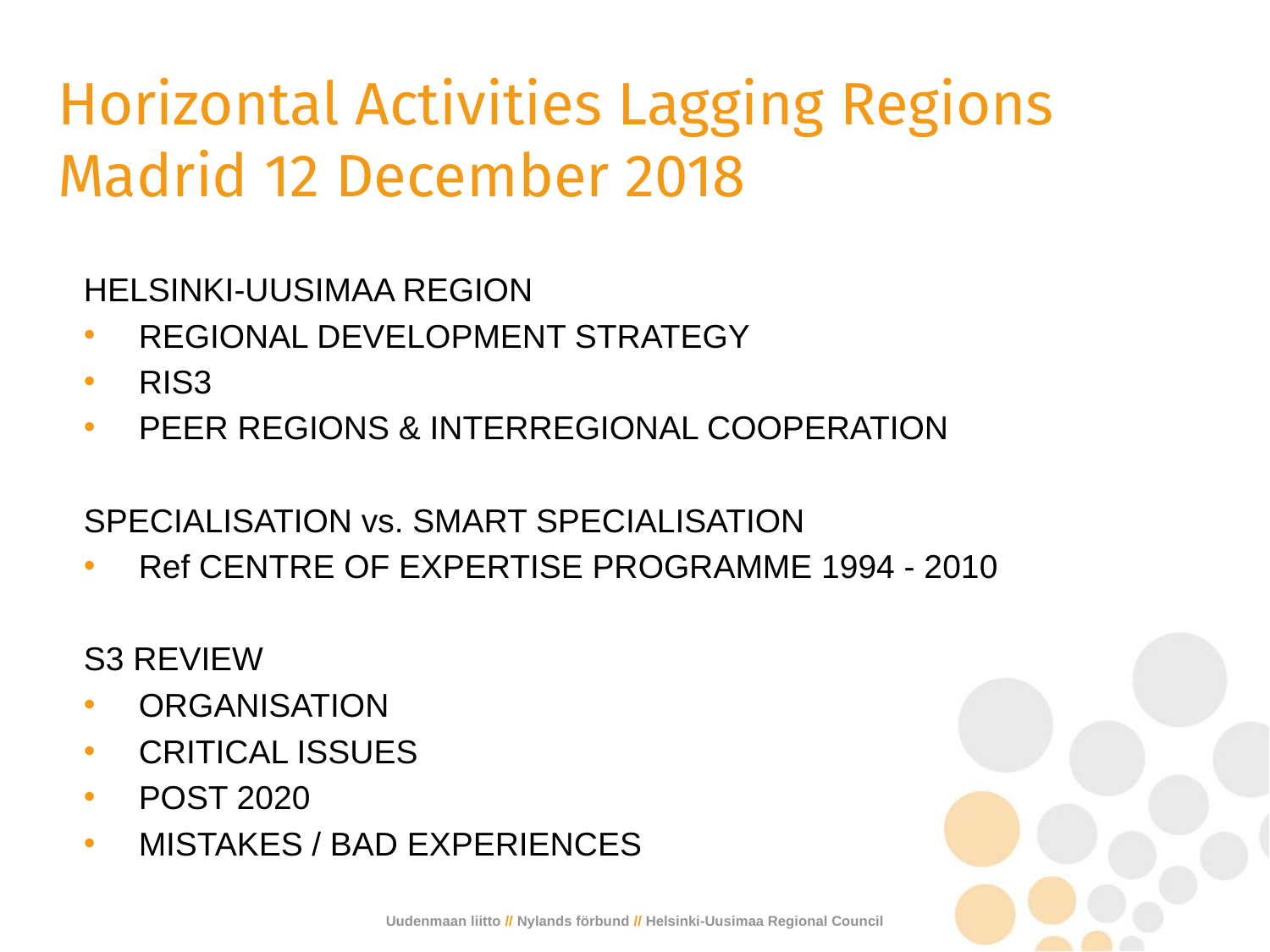

# Horizontal Activities Lagging Regions Madrid 12 December 2018

HELSINKI-UUSIMAA REGION
REGIONAL DEVELOPMENT STRATEGY
RIS3
PEER REGIONS & INTERREGIONAL COOPERATION

SPECIALISATION vs. SMART SPECIALISATION
Ref CENTRE OF EXPERTISE PROGRAMME 1994 - 2010

S3 REVIEW
ORGANISATION
CRITICAL ISSUES
POST 2020
MISTAKES / BAD EXPERIENCES